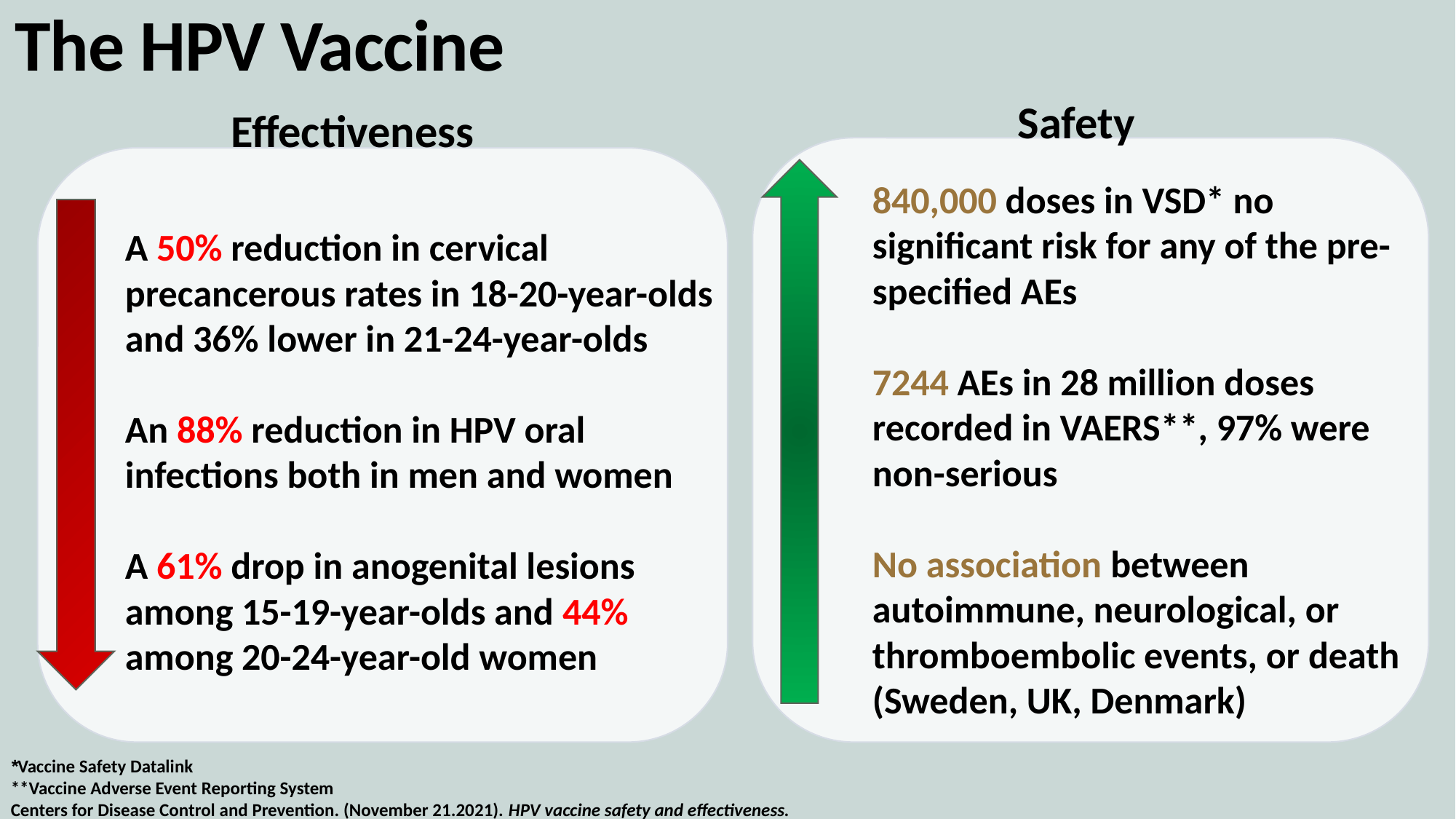

The HPV Vaccine
Safety
Effectiveness

840,000 doses in VSD* no significant risk for any of the pre-specified AEs

7244 AEs in 28 million doses recorded in VAERS**, 97% were non-serious

No association between autoimmune, neurological, or thromboembolic events, or death
(Sweden, UK, Denmark)

A 50% reduction in cervical precancerous rates in 18-20-year-olds and 36% lower in 21-24-year-olds

An 88% reduction in HPV oral infections both in men and women

A 61% drop in anogenital lesions among 15-19-year-olds and 44% among 20-24-year-old women

*Vaccine Safety Datalink
**Vaccine Adverse Event Reporting System
Centers for Disease Control and Prevention. (November 21.2021). HPV vaccine safety and effectiveness.